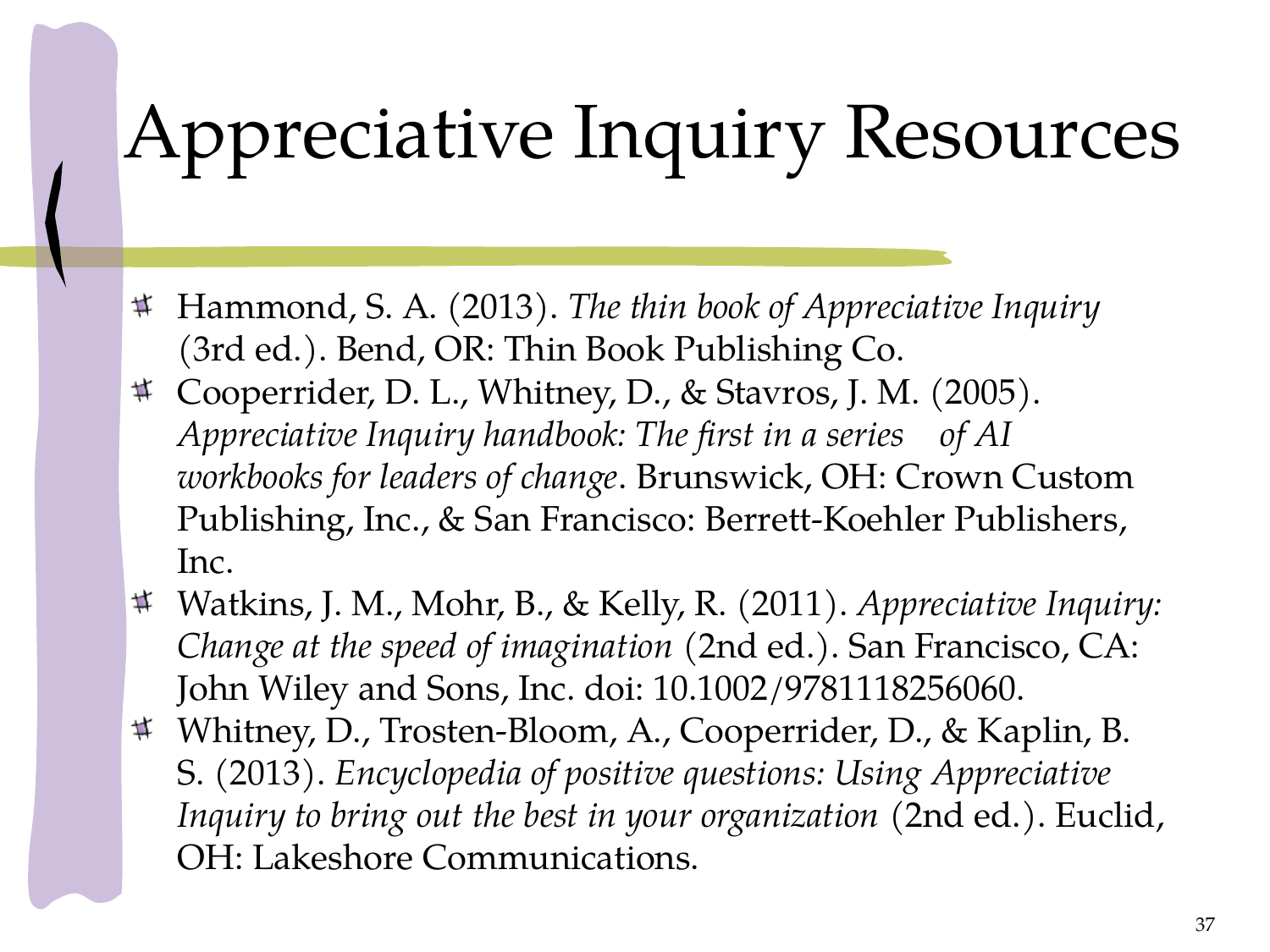

# Appreciative Inquiry Resources
Hammond, S. A. (2013). The thin book of Appreciative Inquiry (3rd ed.). Bend, OR: Thin Book Publishing Co.
Cooperrider, D. L., Whitney, D., & Stavros, J. M. (2005). Appreciative Inquiry handbook: The first in a series    of AI workbooks for leaders of change. Brunswick, OH: Crown Custom Publishing, Inc., & San Francisco: Berrett-Koehler Publishers, Inc.
Watkins, J. M., Mohr, B., & Kelly, R. (2011). Appreciative Inquiry: Change at the speed of imagination (2nd ed.). San Francisco, CA: John Wiley and Sons, Inc. doi: 10.1002/9781118256060.
Whitney, D., Trosten-Bloom, A., Cooperrider, D., & Kaplin, B. S. (2013). Encyclopedia of positive questions: Using Appreciative Inquiry to bring out the best in your organization (2nd ed.). Euclid, OH: Lakeshore Communications.
37